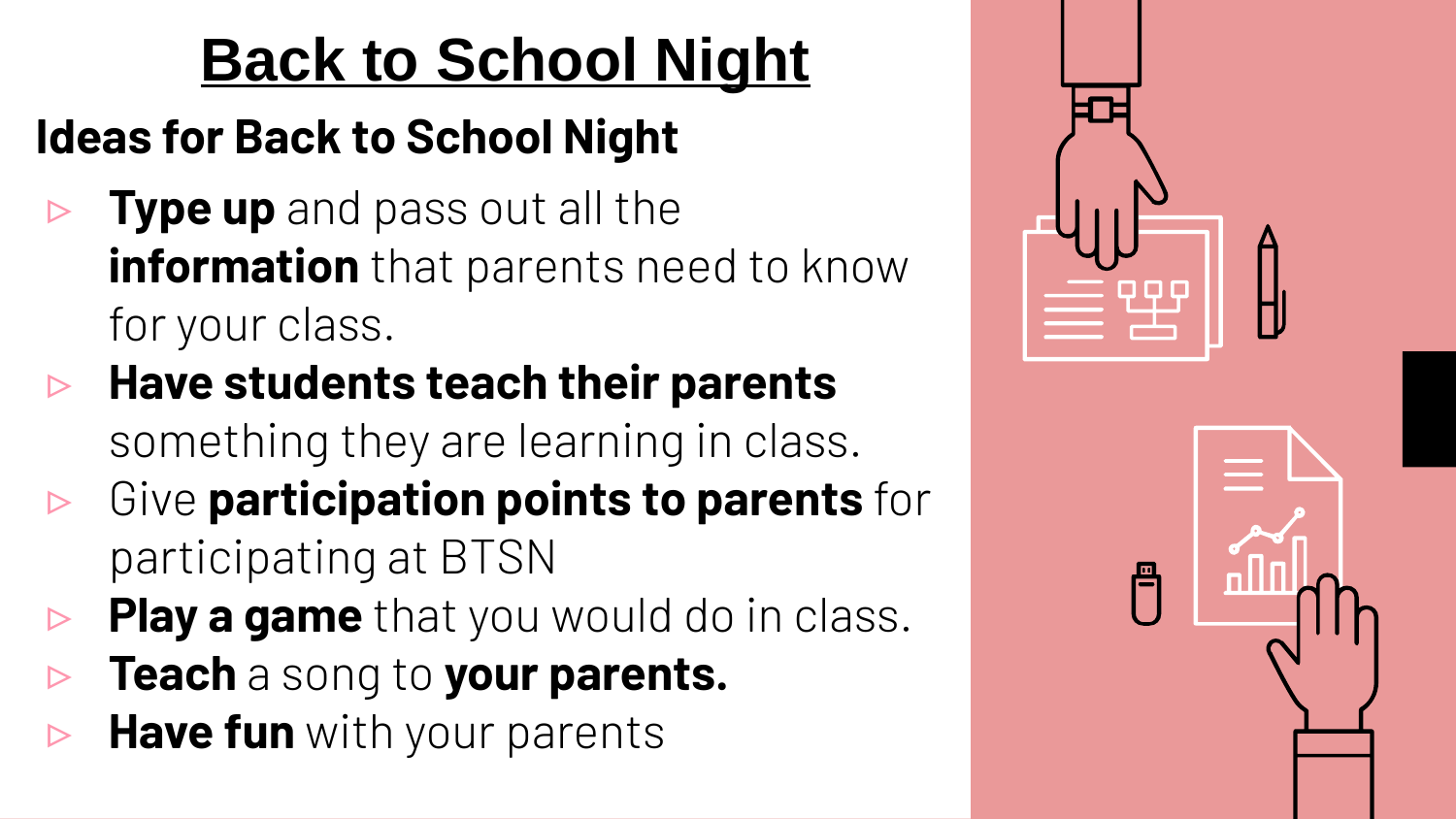

# Back to School Night
Ideas for Back to School Night
Type up and pass out all the information that parents need to know for your class.
Have students teach their parents something they are learning in class.
Give participation points to parents for participating at BTSN
Play a game that you would do in class.
Teach a song to your parents.
Have fun with your parents